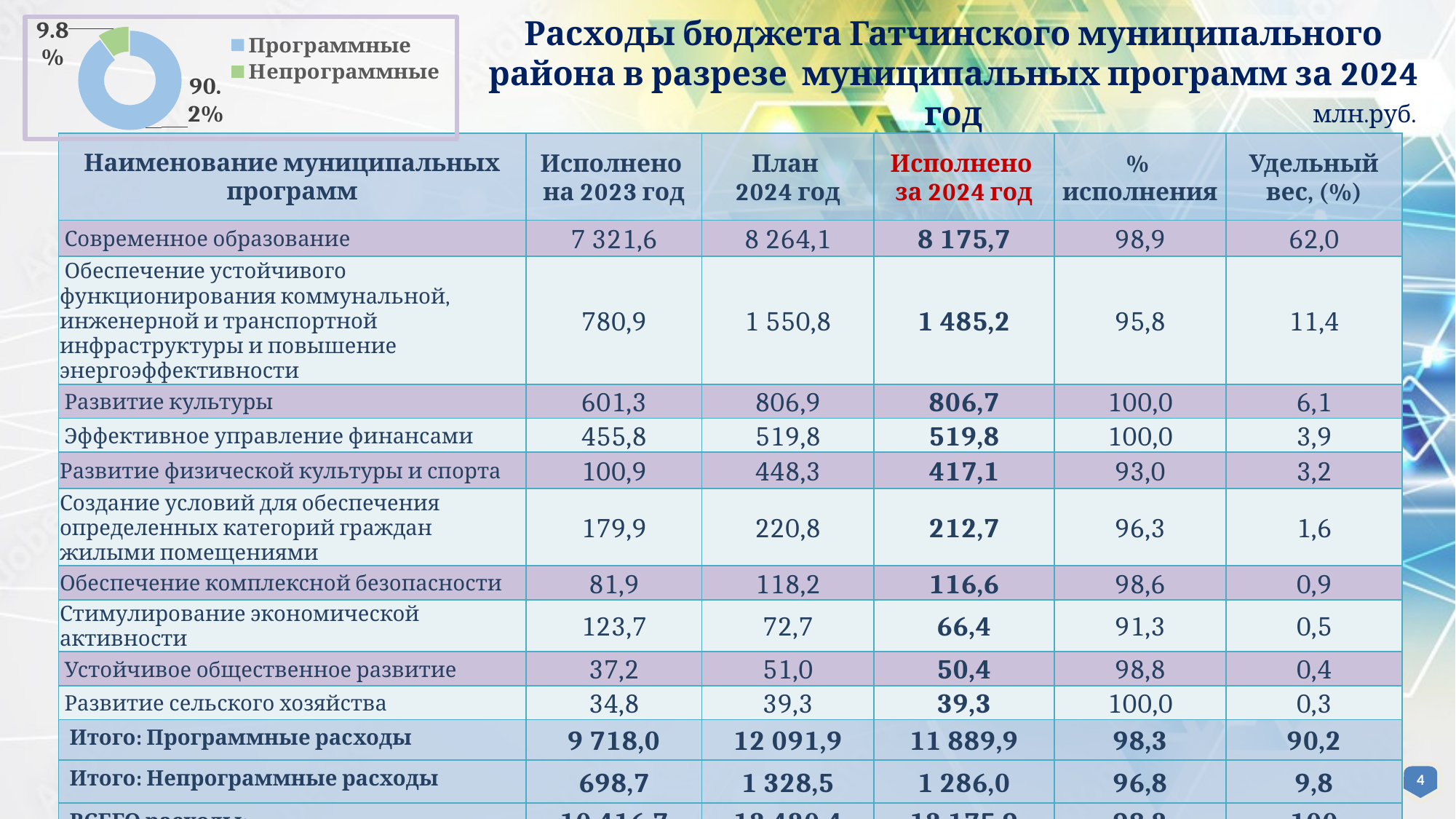

Расходы бюджета Гатчинского муниципального района в разрезе  муниципальных программ за 2024 год

### Chart

| Category | Продажи |
|---|---|
| Программные | 0.902 |
| Непрограммные | 0.09800000000000003 |
млн.руб.
| Наименование муниципальных программ | Исполнено на 2023 год | План 2024 год | Исполнено за 2024 год | % исполнения | Удельный вес, (%) |
| --- | --- | --- | --- | --- | --- |
| Современное образование | 7 321,6 | 8 264,1 | 8 175,7 | 98,9 | 62,0 |
| Обеспечение устойчивого функционирования коммунальной, инженерной и транспортной инфраструктуры и повышение энергоэффективности | 780,9 | 1 550,8 | 1 485,2 | 95,8 | 11,4 |
| Развитие культуры | 601,3 | 806,9 | 806,7 | 100,0 | 6,1 |
| Эффективное управление финансами | 455,8 | 519,8 | 519,8 | 100,0 | 3,9 |
| Развитие физической культуры и спорта | 100,9 | 448,3 | 417,1 | 93,0 | 3,2 |
| Создание условий для обеспечения определенных категорий граждан жилыми помещениями | 179,9 | 220,8 | 212,7 | 96,3 | 1,6 |
| Обеспечение комплексной безопасности | 81,9 | 118,2 | 116,6 | 98,6 | 0,9 |
| Стимулирование экономической активности | 123,7 | 72,7 | 66,4 | 91,3 | 0,5 |
| Устойчивое общественное развитие | 37,2 | 51,0 | 50,4 | 98,8 | 0,4 |
| Развитие сельского хозяйства | 34,8 | 39,3 | 39,3 | 100,0 | 0,3 |
| Итого: Программные расходы | 9 718,0 | 12 091,9 | 11 889,9 | 98,3 | 90,2 |
| Итого: Непрограммные расходы | 698,7 | 1 328,5 | 1 286,0 | 96,8 | 9,8 |
| ВСЕГО расходы: | 10 416,7 | 13 420,4 | 13 175,9 | 98,2 | 100 |

4